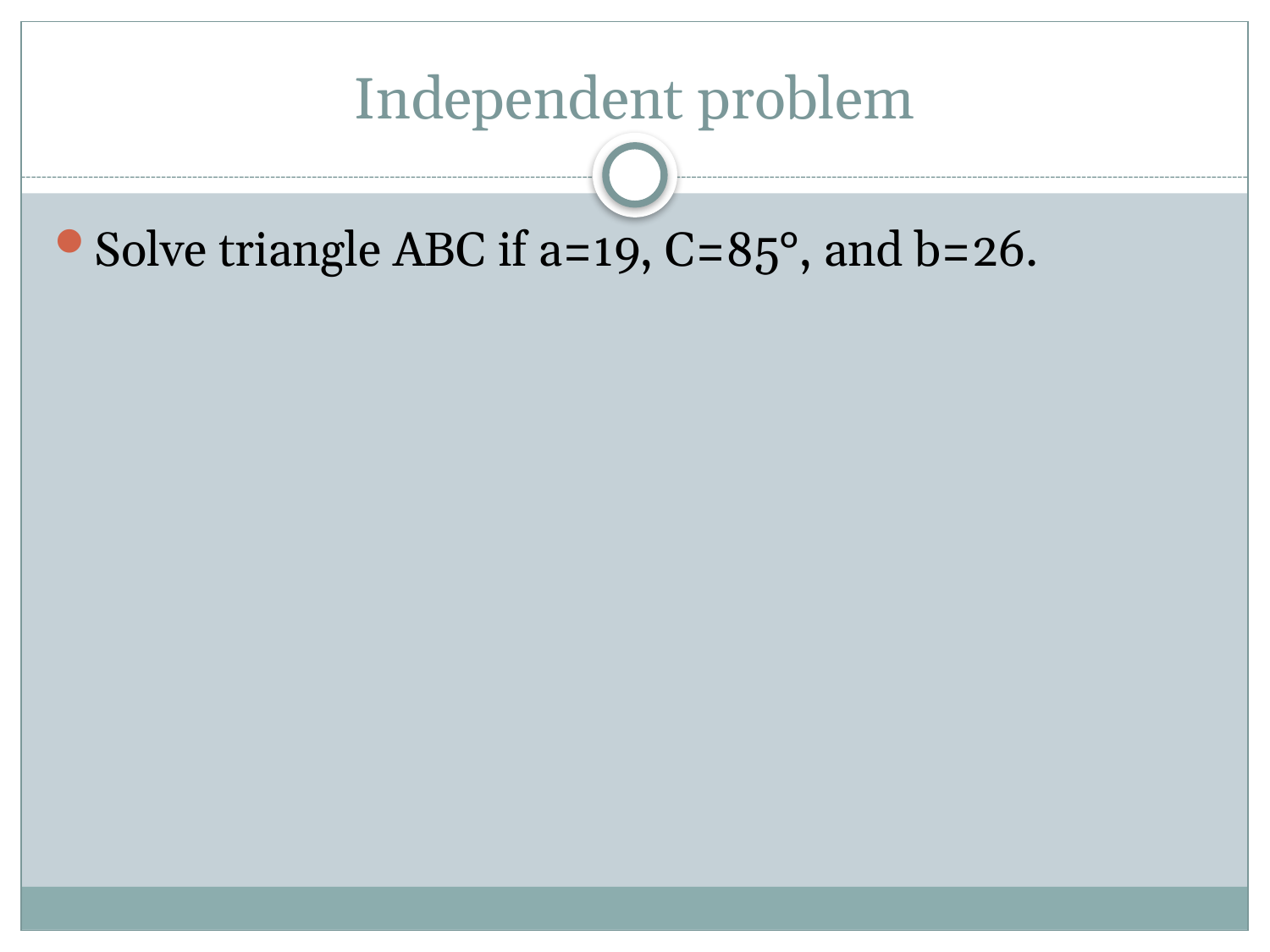

# Independent problem
Solve triangle ABC if a=19, C=85°, and b=26.